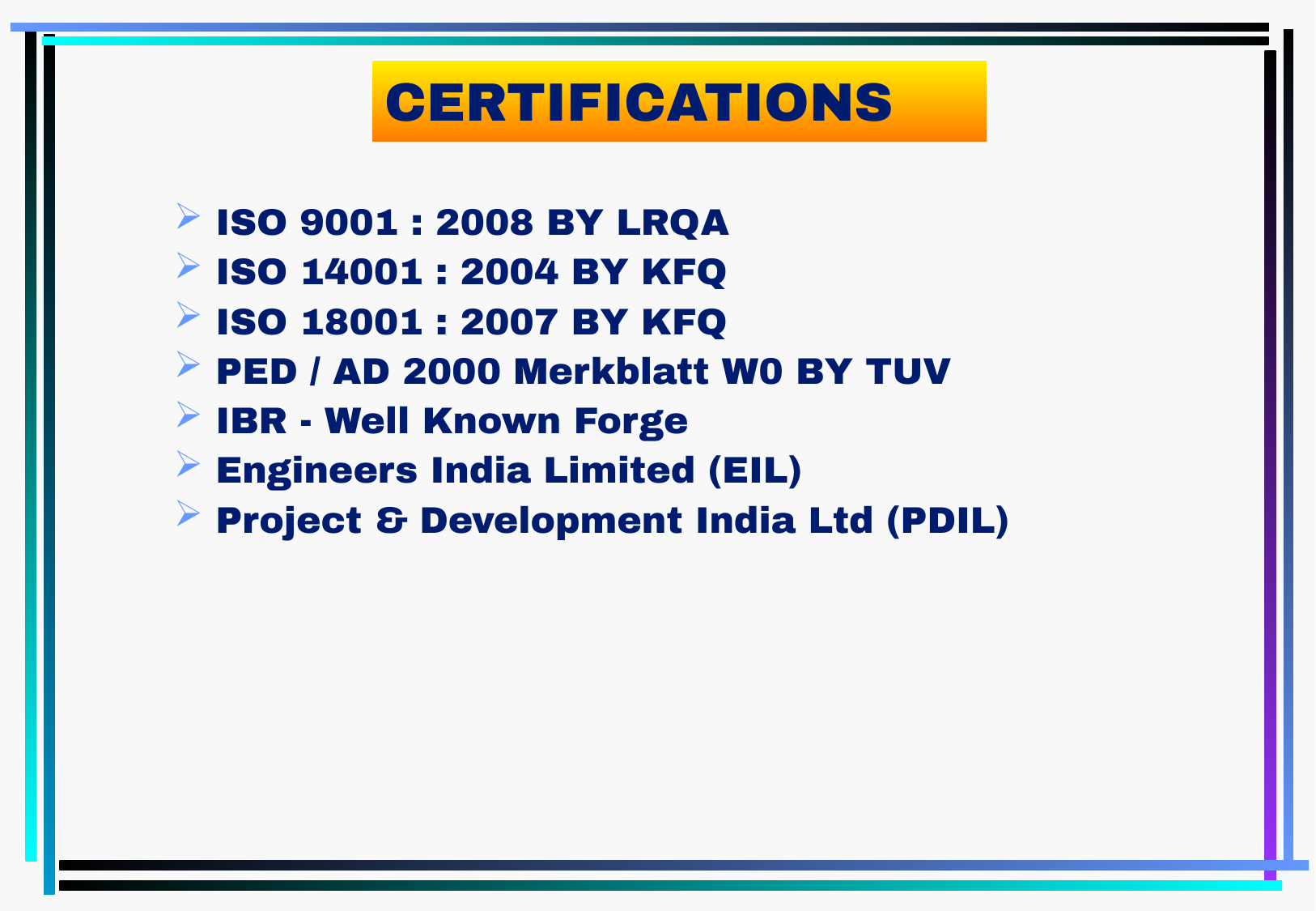

# CERTIFICATIONS
 ISO 9001 : 2008 BY LRQA
 ISO 14001 : 2004 BY KFQ
 ISO 18001 : 2007 BY KFQ
 PED / AD 2000 Merkblatt W0 BY TUV
 IBR - Well Known Forge
 Engineers India Limited (EIL)
 Project & Development India Ltd (PDIL)